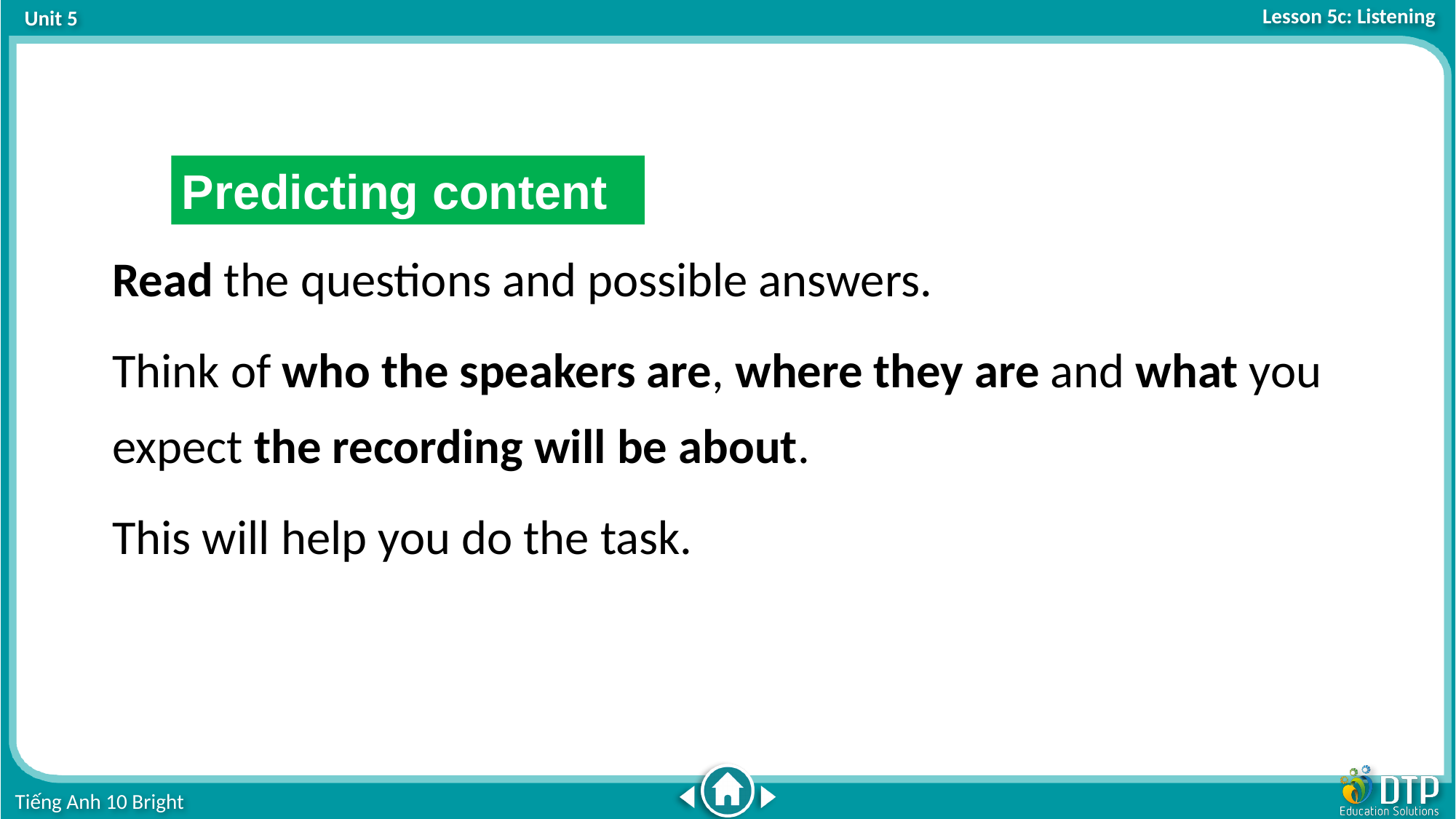

Predicting content
Read the questions and possible answers.
Think of who the speakers are, where they are and what you expect the recording will be about.
This will help you do the task.